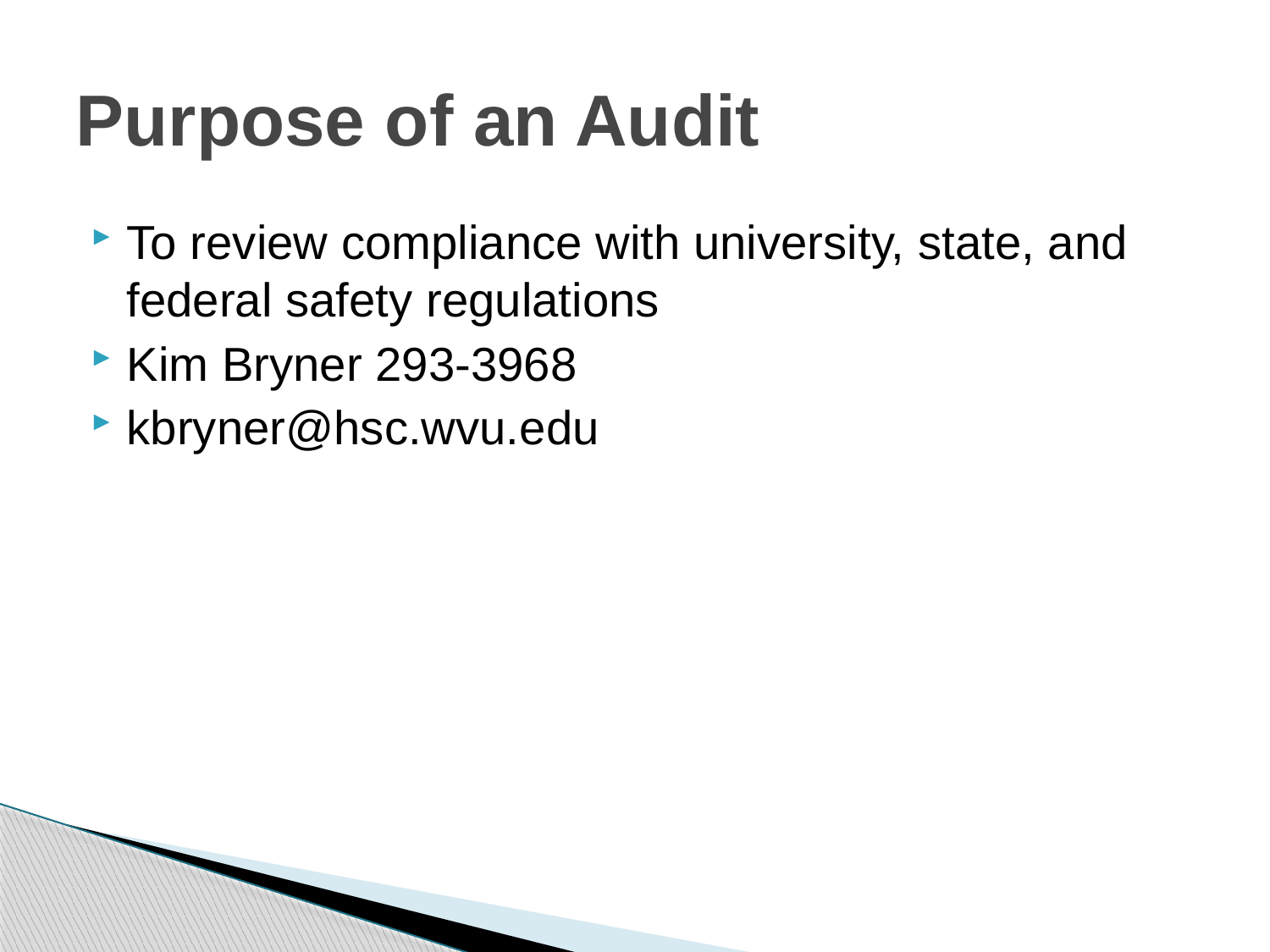

# Purpose of an Audit
To review compliance with university, state, and federal safety regulations
Kim Bryner 293-3968
kbryner@hsc.wvu.edu